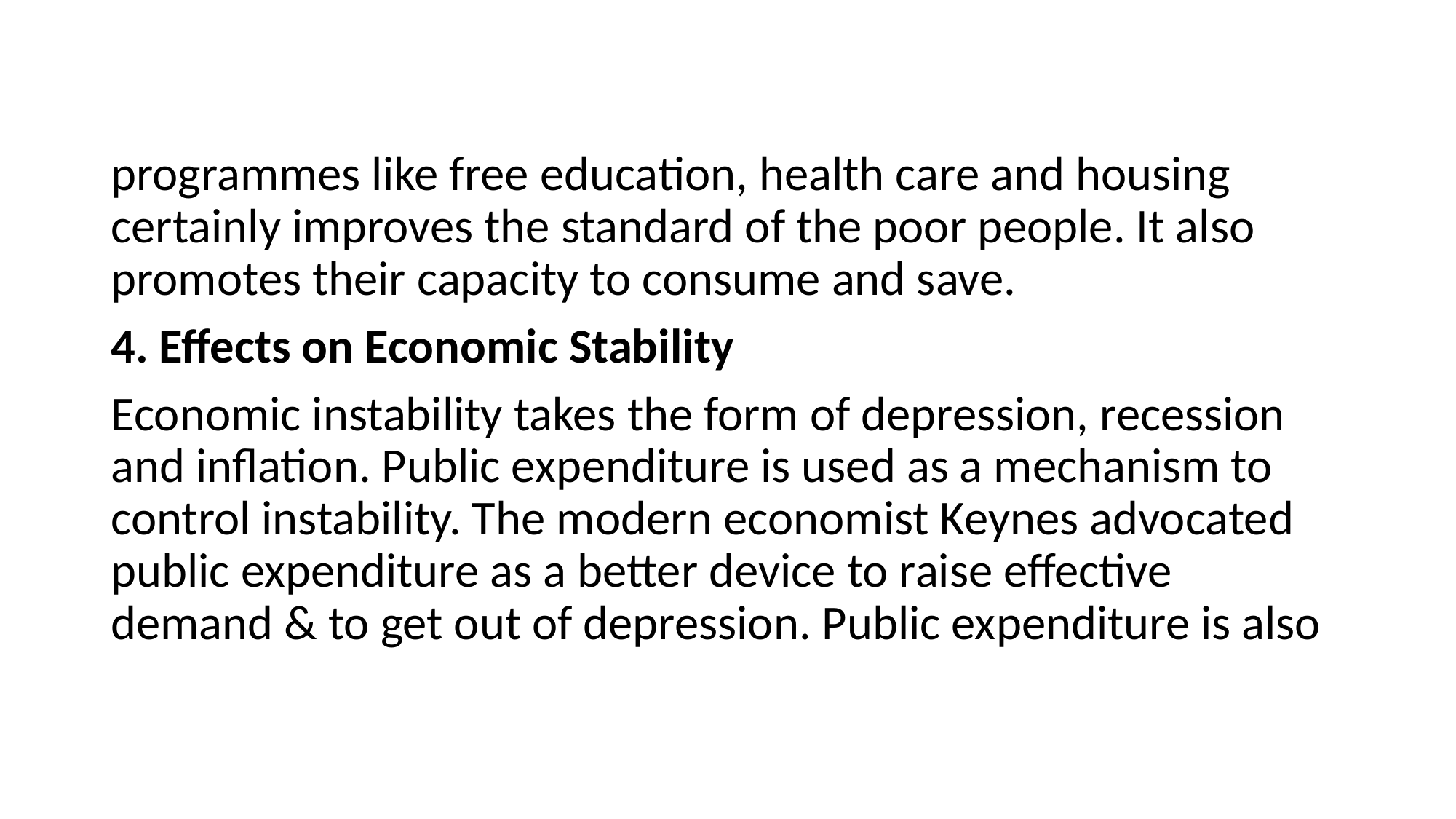

#
programmes like free education, health care and housing certainly improves the standard of the poor people. It also promotes their capacity to consume and save.
4. Effects on Economic Stability
Economic instability takes the form of depression, recession and inflation. Public expenditure is used as a mechanism to control instability. The modern economist Keynes advocated public expenditure as a better device to raise effective demand & to get out of depression. Public expenditure is also